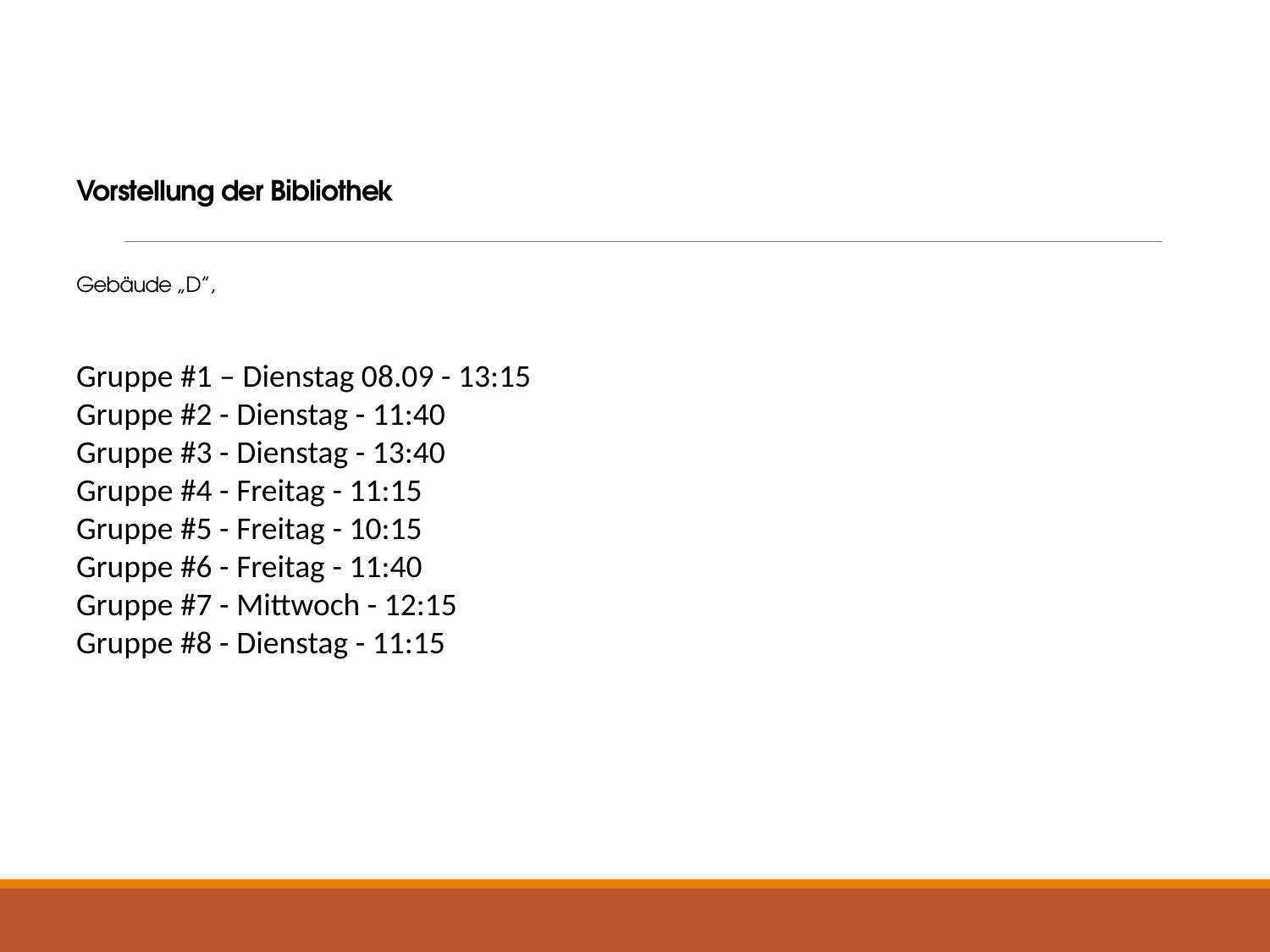

# Vorstellung der Bibliothek Gebäude „D”,
Gruppe #1 – Dienstag 08.09 - 13:15
Gruppe #2 - Dienstag - 11:40
Gruppe #3 - Dienstag - 13:40
Gruppe #4 - Freitag - 11:15
Gruppe #5 - Freitag - 10:15
Gruppe #6 - Freitag - 11:40
Gruppe #7 - Mittwoch - 12:15
Gruppe #8 - Dienstag - 11:15